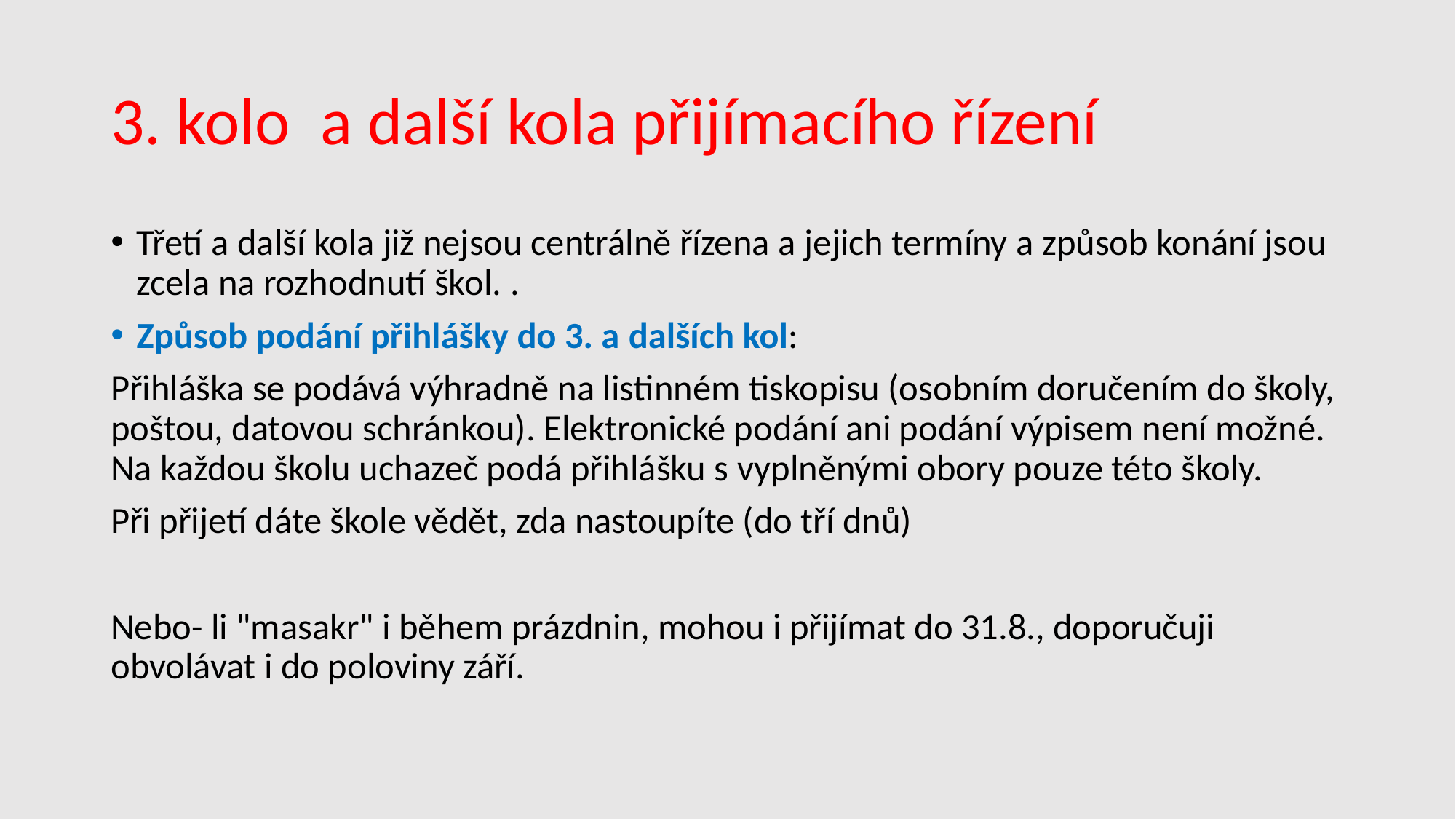

# 3. kolo  a další kola přijímacího řízení
Třetí a další kola již nejsou centrálně řízena a jejich termíny a způsob konání jsou zcela na rozhodnutí škol. .
Způsob podání přihlášky do 3. a dalších kol:
Přihláška se podává výhradně na listinném tiskopisu (osobním doručením do školy, poštou, datovou schránkou). Elektronické podání ani podání výpisem není možné. Na každou školu uchazeč podá přihlášku s vyplněnými obory pouze této školy.
Při přijetí dáte škole vědět, zda nastoupíte (do tří dnů)

Nebo- li "masakr" i během prázdnin, mohou i přijímat do 31.8., doporučuji obvolávat i do poloviny září.